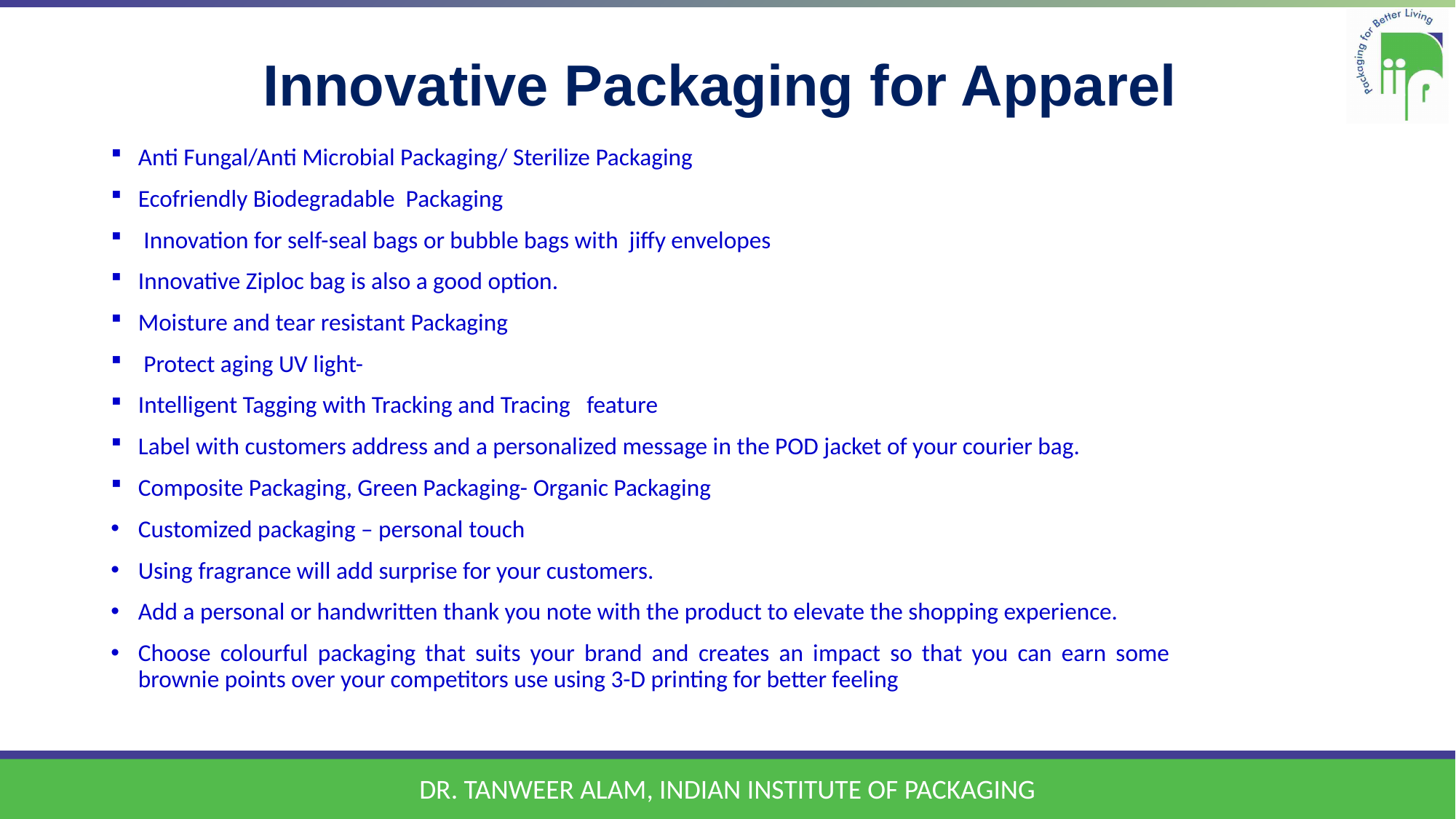

# Innovative Packaging for Apparel
Anti Fungal/Anti Microbial Packaging/ Sterilize Packaging
Ecofriendly Biodegradable  Packaging
 Innovation for self-seal bags or bubble bags with  jiffy envelopes
Innovative Ziploc bag is also a good option.
Moisture and tear resistant Packaging
 Protect aging UV light-
Intelligent Tagging with Tracking and Tracing   feature
Label with customers address and a personalized message in the POD jacket of your courier bag.
Composite Packaging, Green Packaging- Organic Packaging
Customized packaging – personal touch
Using fragrance will add surprise for your customers.
Add a personal or handwritten thank you note with the product to elevate the shopping experience.
Choose colourful packaging that suits your brand and creates an impact so that you can earn some brownie points over your competitors use using 3-D printing for better feeling